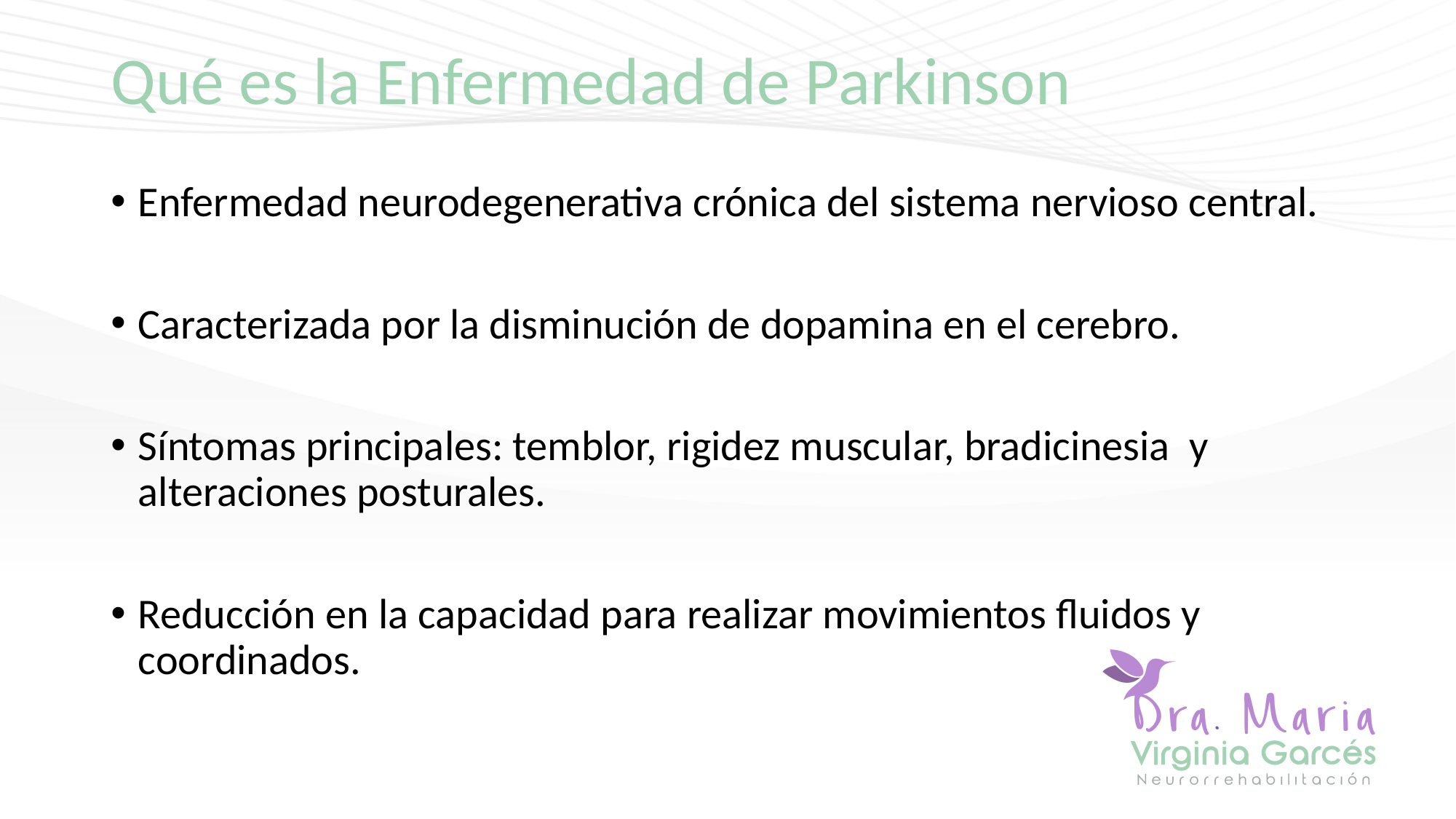

# Qué es la Enfermedad de Parkinson
Enfermedad neurodegenerativa crónica del sistema nervioso central.

Caracterizada por la disminución de dopamina en el cerebro.

Síntomas principales: temblor, rigidez muscular, bradicinesia  y alteraciones posturales.

Reducción en la capacidad para realizar movimientos fluidos y coordinados.